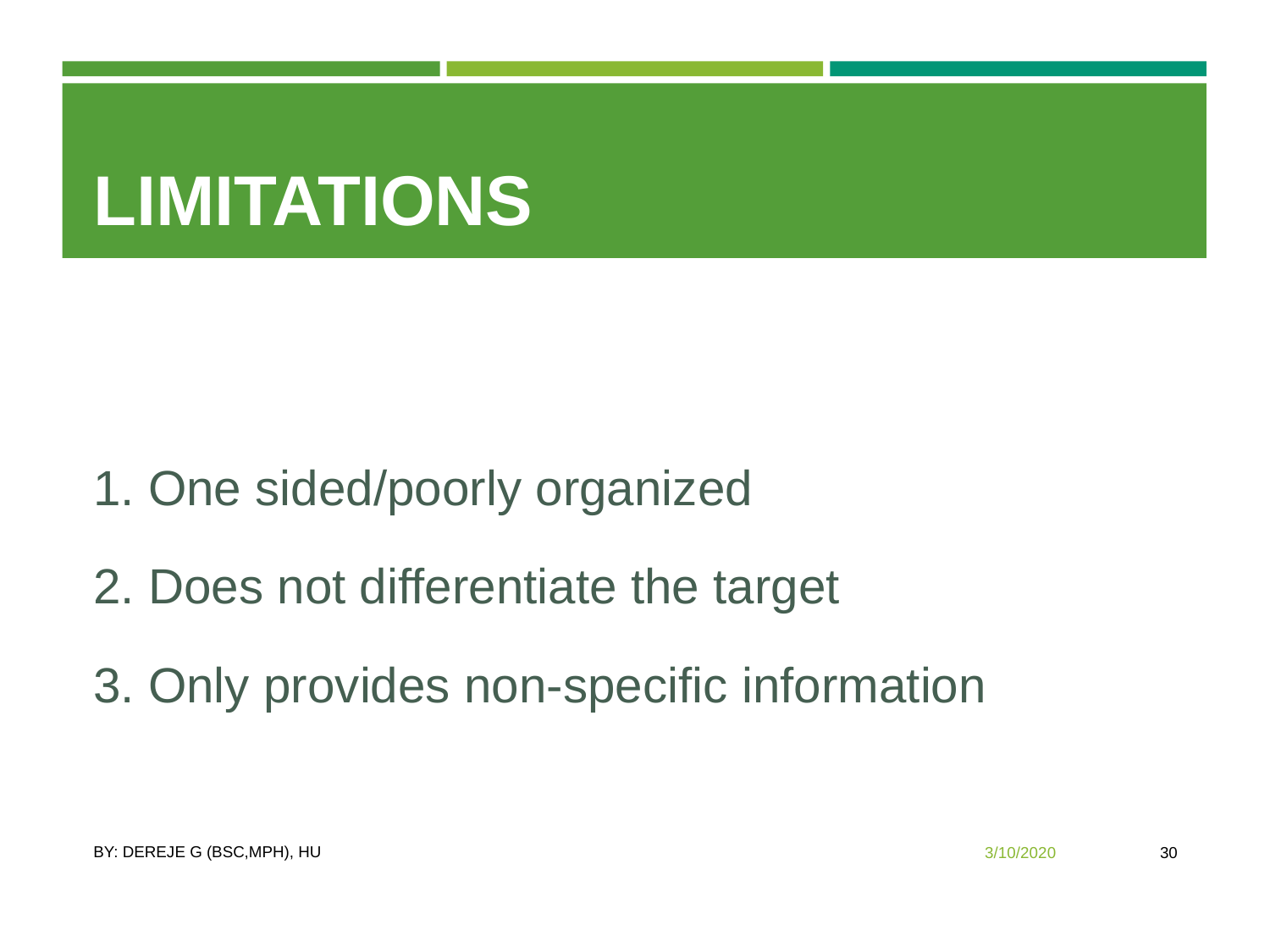

# Limitations

1. One sided/poorly organized
2. Does not differentiate the target
3. Only provides non-specific information

By: Dereje G (Bsc,MPH), HU
3/10/2020
30